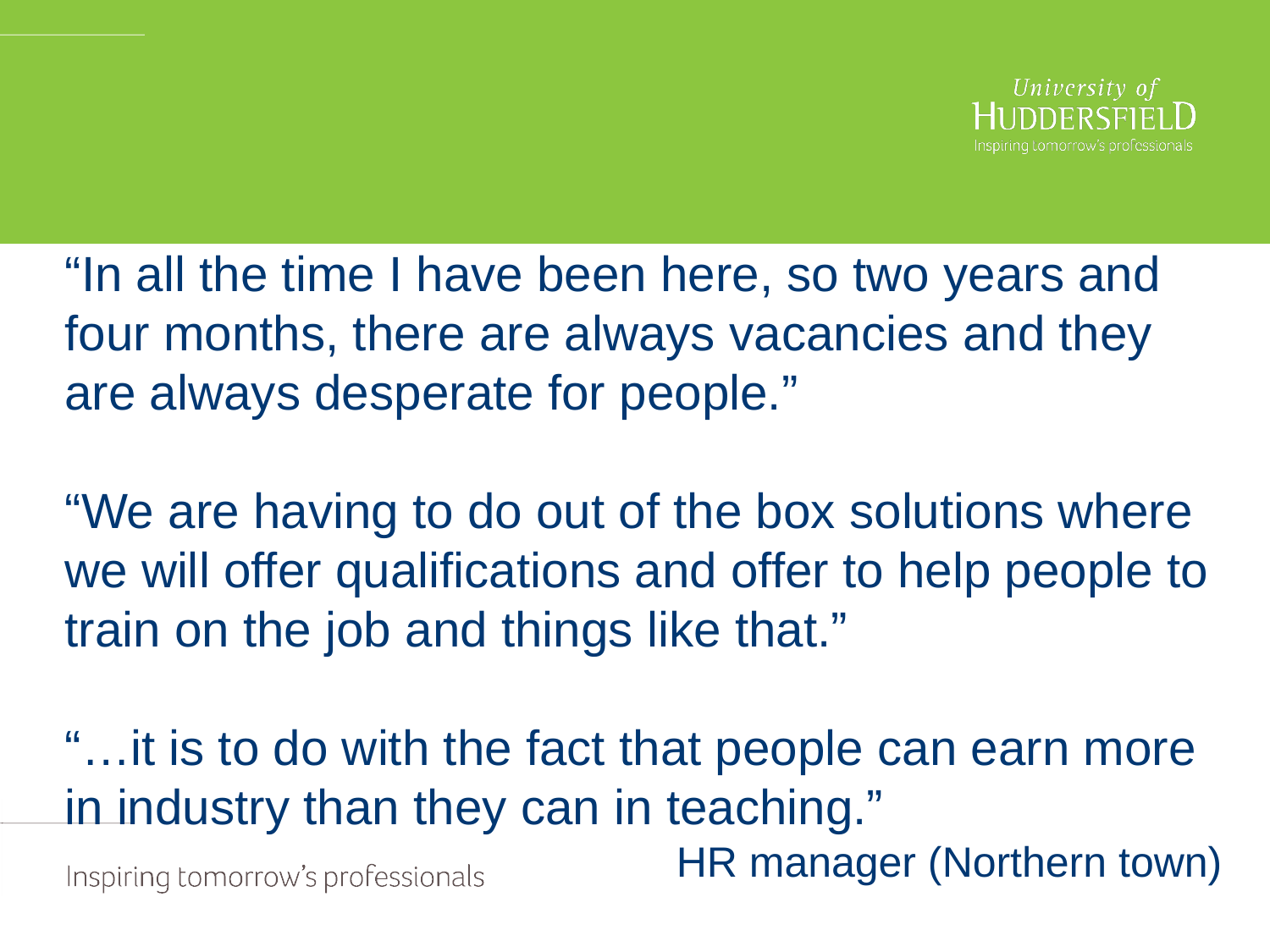

#
“In all the time I have been here, so two years and four months, there are always vacancies and they are always desperate for people.”

“We are having to do out of the box solutions where we will offer qualifications and offer to help people to train on the job and things like that.”
“…it is to do with the fact that people can earn more in industry than they can in teaching.”
HR manager (Northern town)